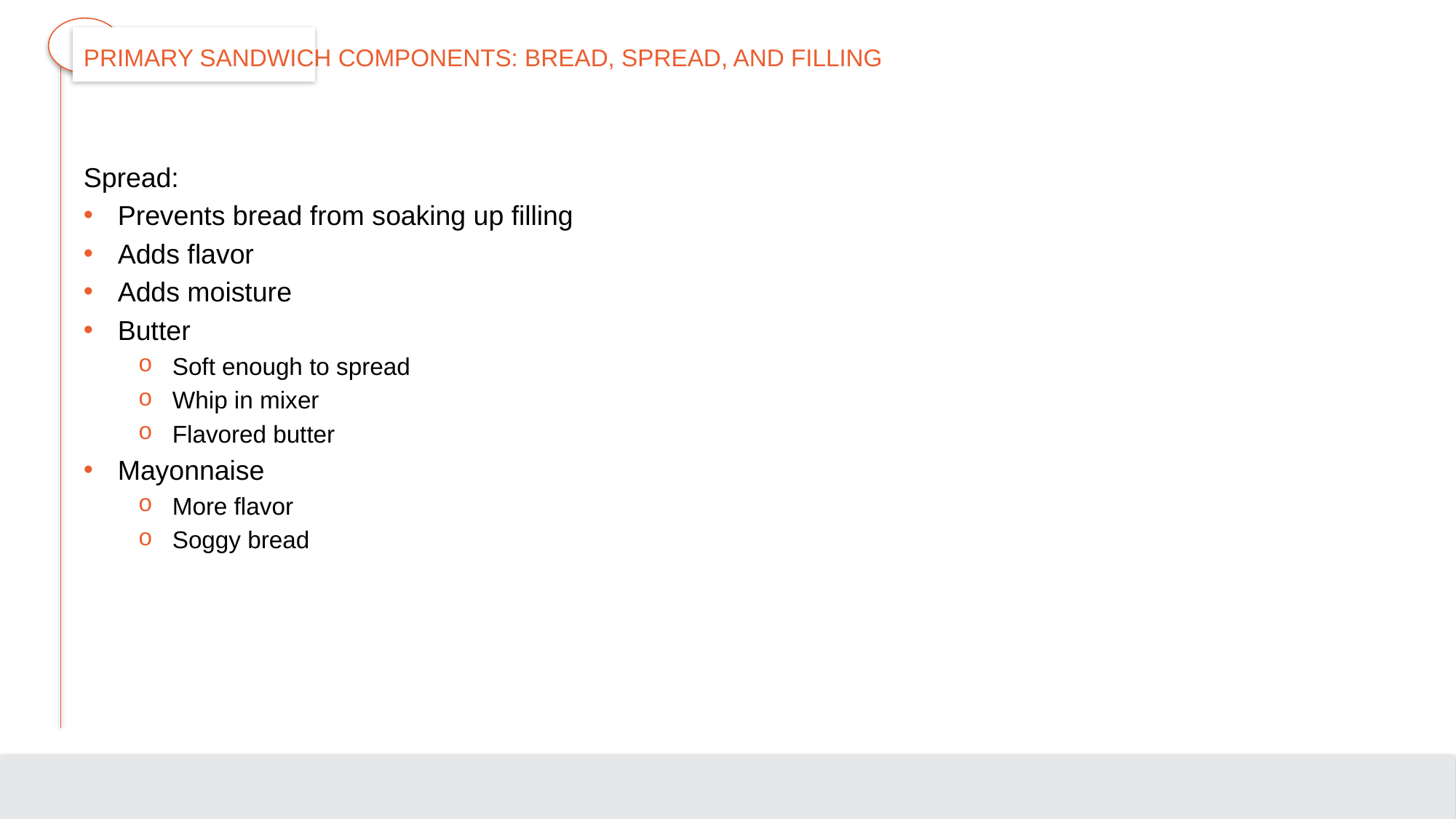

# Primary Sandwich Components: Bread, Spread, and Filling
Spread:
Prevents bread from soaking up filling
Adds flavor
Adds moisture
Butter
Soft enough to spread
Whip in mixer
Flavored butter
Mayonnaise
More flavor
Soggy bread